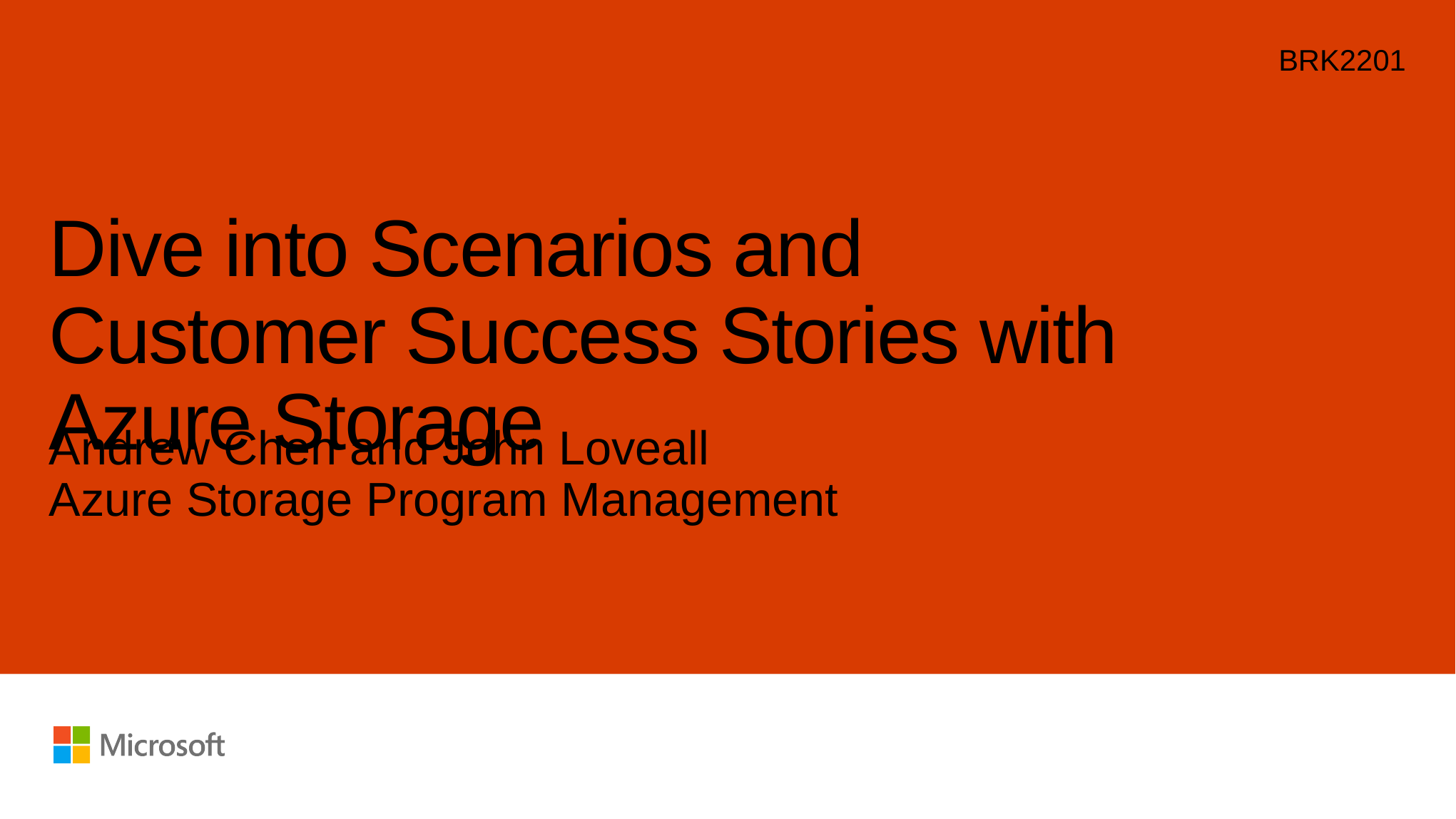

BRK2201
# Dive into Scenarios and Customer Success Stories with Azure Storage
Andrew Chen and John Loveall
Azure Storage Program Management